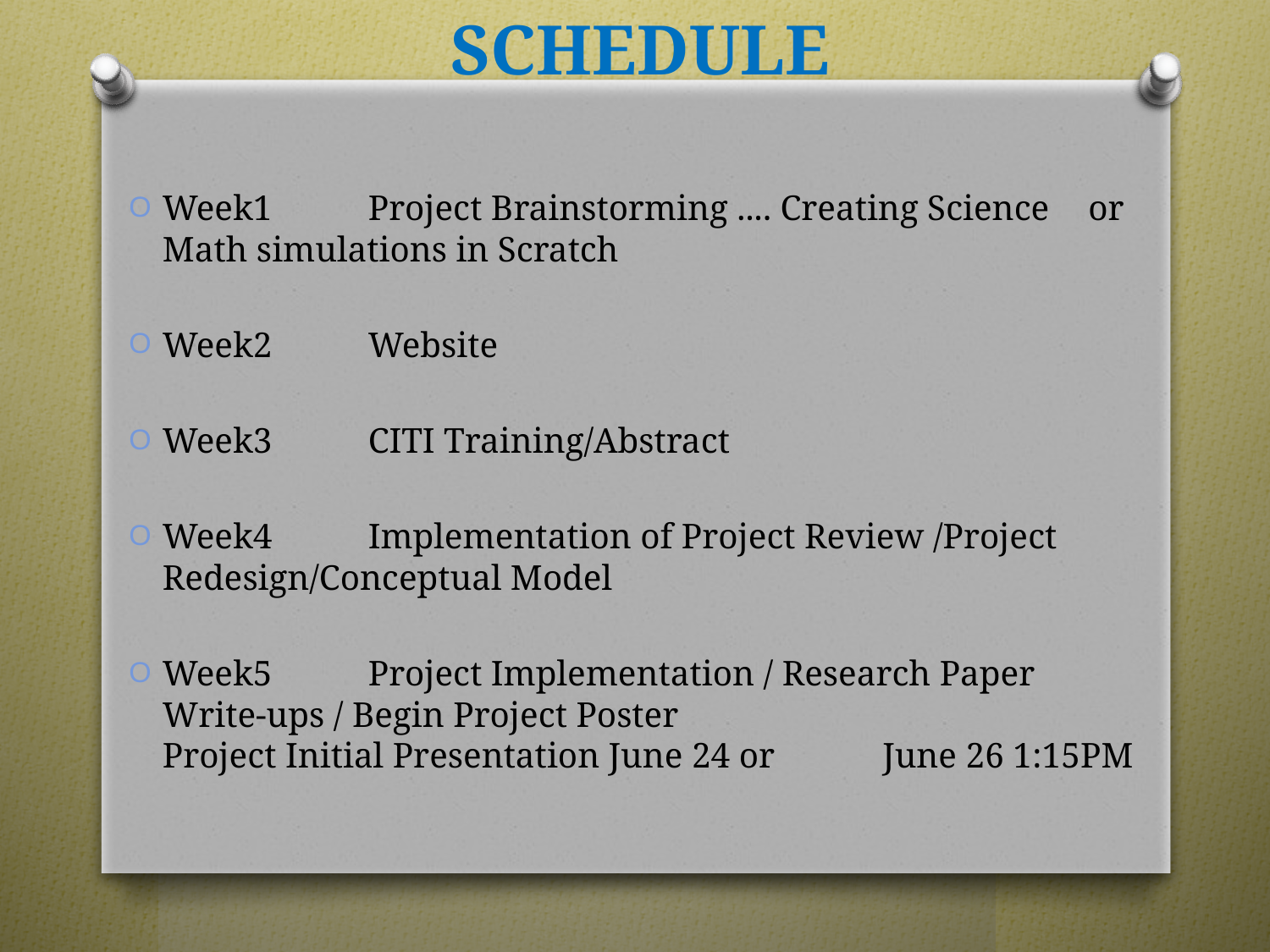

# SCHEDULE
Week1 	Project Brainstorming .... Creating Science 		or Math simulations in Scratch

Week2 	Website

Week3 	CITI Training/Abstract

Week4 	Implementation of Project Review /Project 		Redesign/Conceptual Model

Week5 	Project Implementation / Research Paper 		Write-ups / Begin Project Poster
		Project Initial Presentation June 24 or 			June 26 1:15PM